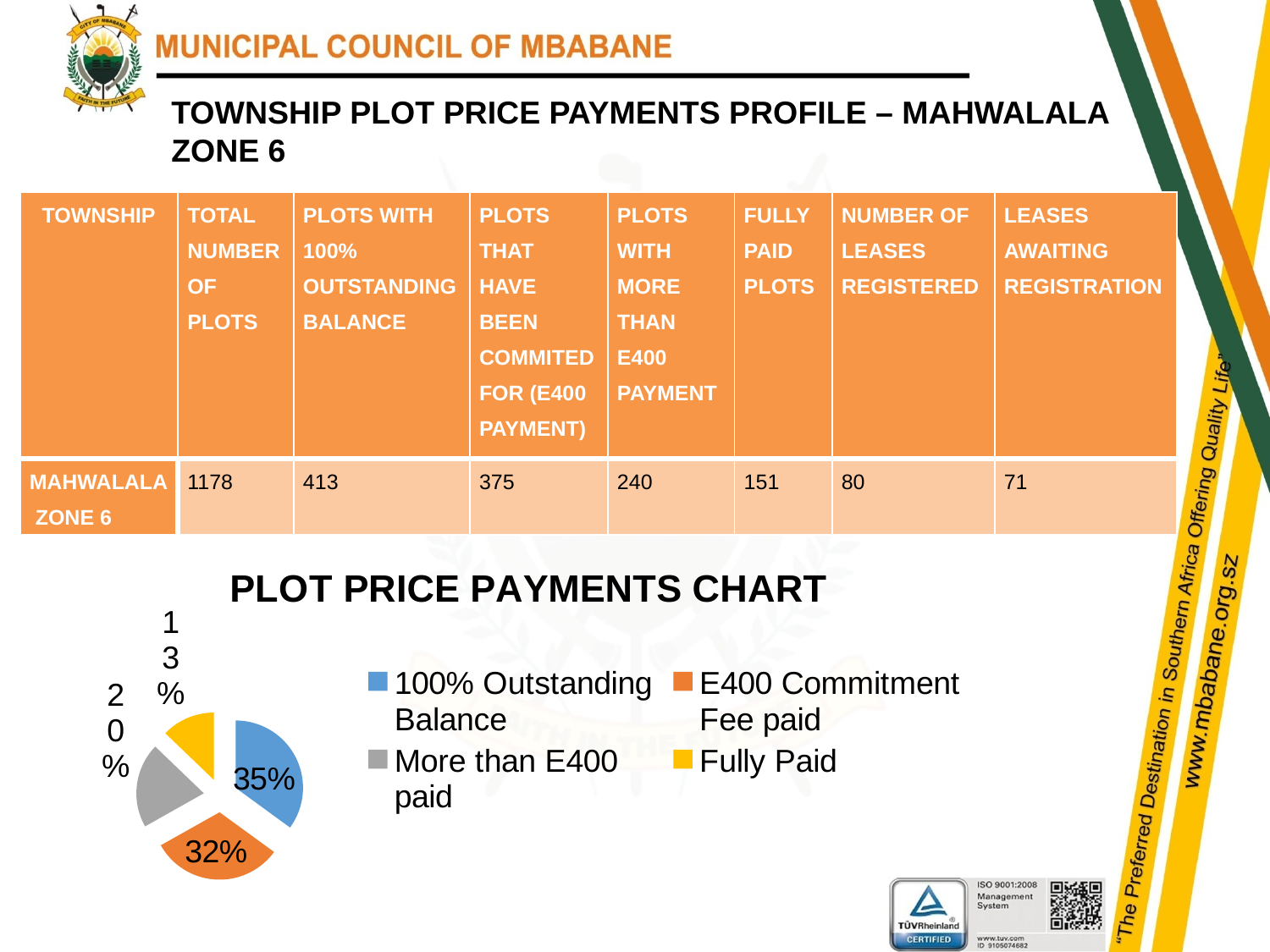

TOWNSHIP PLOT PRICE PAYMENTS PROFILE – MAHWALALA ZONE 6
| TOWNSHIP | TOTAL NUMBER OF PLOTS | PLOTS WITH 100% OUTSTANDING BALANCE | PLOTS THAT HAVE BEEN COMMITED FOR (E400 PAYMENT) | PLOTS WITH MORE THAN E400 PAYMENT | FULLY PAID PLOTS | NUMBER OF LEASES REGISTERED | LEASES AWAITING REGISTRATION |
| --- | --- | --- | --- | --- | --- | --- | --- |
| MAHWALALA ZONE 6 | 1178 | 413 | 375 | 240 | 151 | 80 | 71 |

### Chart:

| Category | PLOT PRICE PAYMENTS CHART |
|---|---|
| 100% Outstanding Balance | 413.0 |
| E400 Commitment Fee paid | 375.0 |
| More than E400 paid | 240.0 |
| Fully Paid | 151.0 |